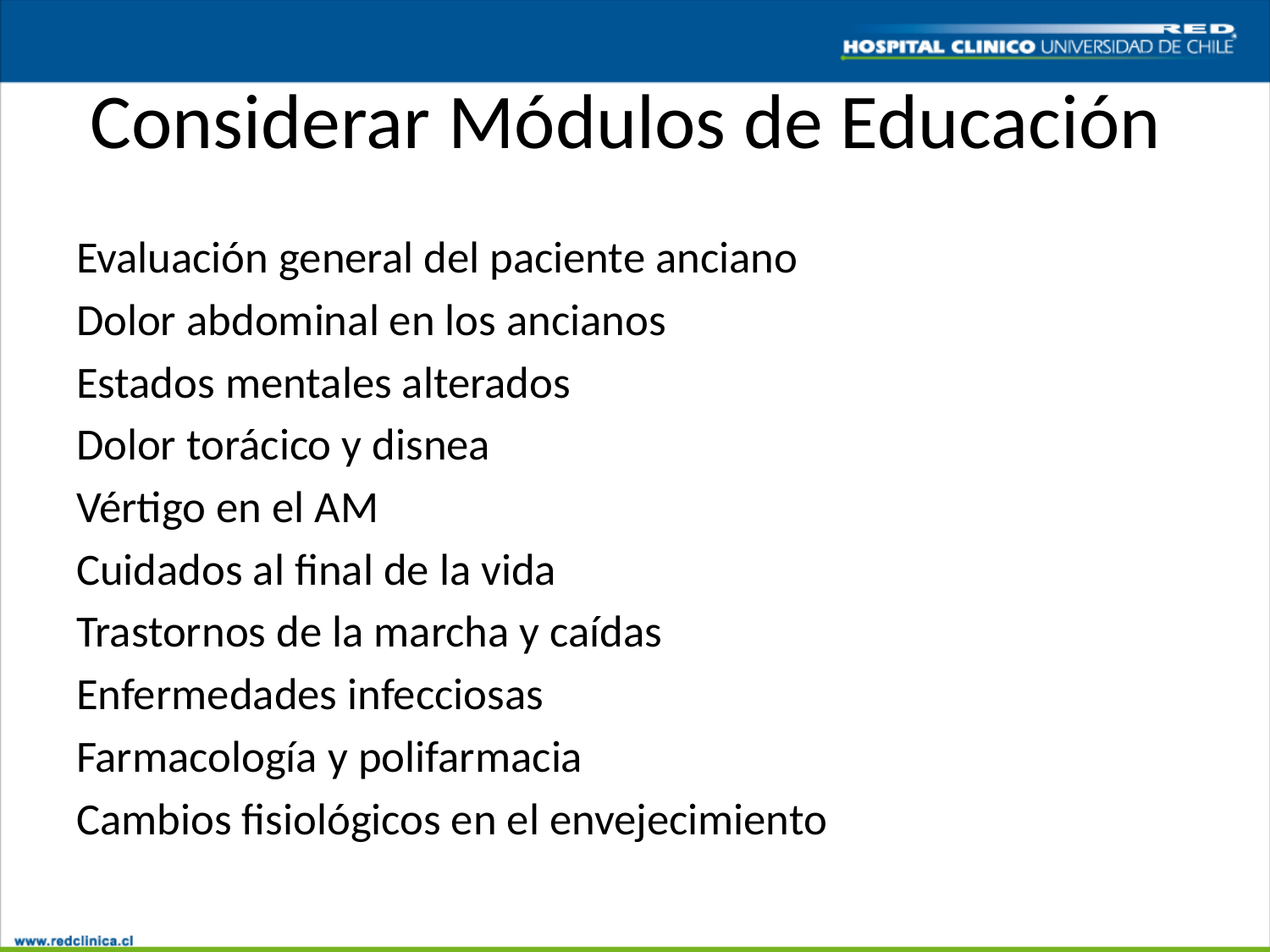

# Considerar Módulos de Educación
Evaluación general del paciente anciano
Dolor abdominal en los ancianos
Estados mentales alterados
Dolor torácico y disnea
Vértigo en el AM
Cuidados al final de la vida
Trastornos de la marcha y caídas
Enfermedades infecciosas
Farmacología y polifarmacia
Cambios fisiológicos en el envejecimiento